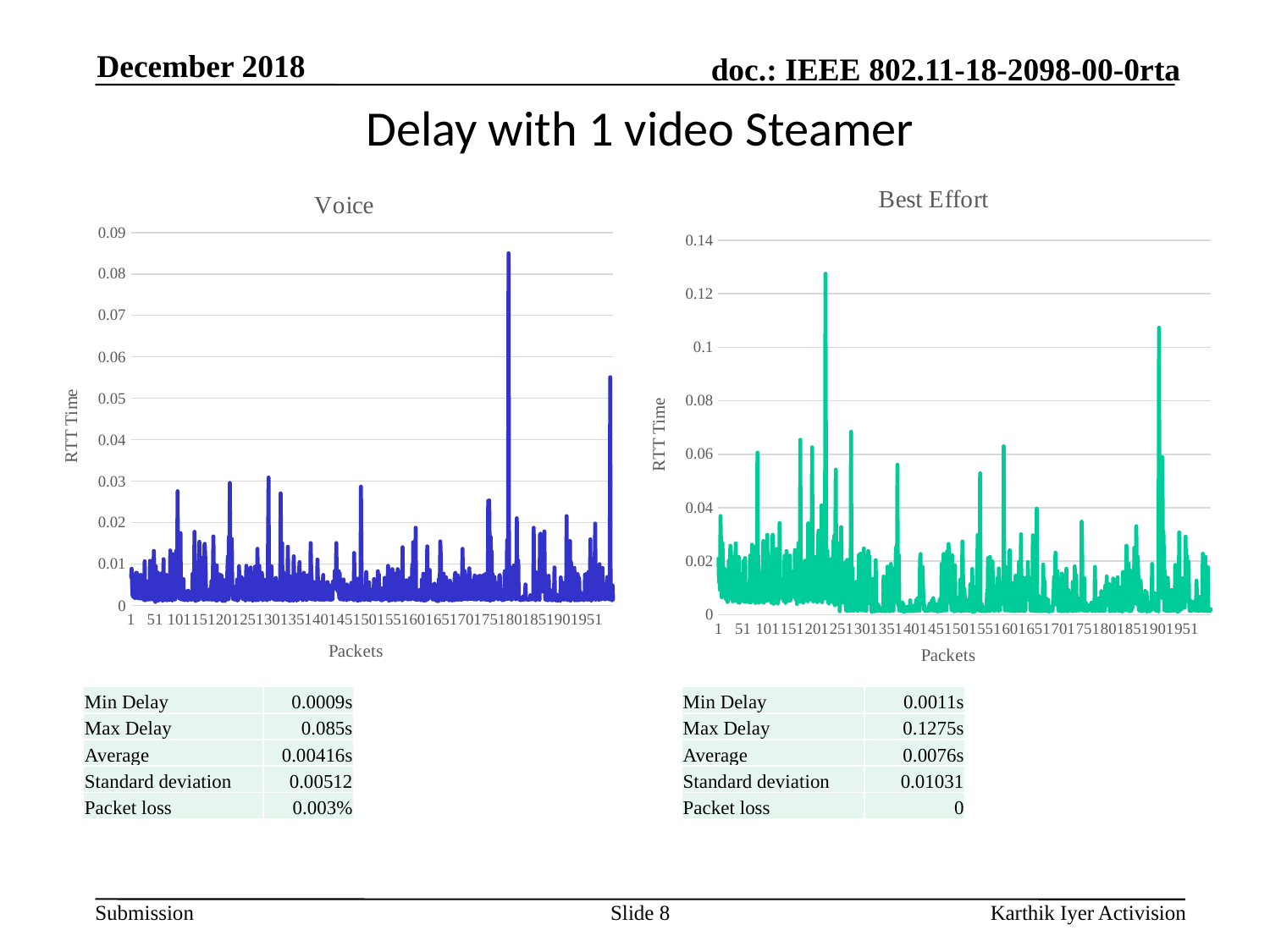

December 2018
Delay with 1 video Steamer

### Chart: Voice

| Category |  |
|---|---|

### Chart: Best Effort

| Category |  |
|---|---|
| Min Delay | 0.0009s |
| --- | --- |
| Max Delay | 0.085s |
| Average | 0.00416s |
| Standard deviation | 0.00512 |
| Packet loss | 0.003% |
| Min Delay | 0.0011s |
| --- | --- |
| Max Delay | 0.1275s |
| Average | 0.0076s |
| Standard deviation | 0.01031 |
| Packet loss | 0 |
Slide 8
Karthik Iyer Activision